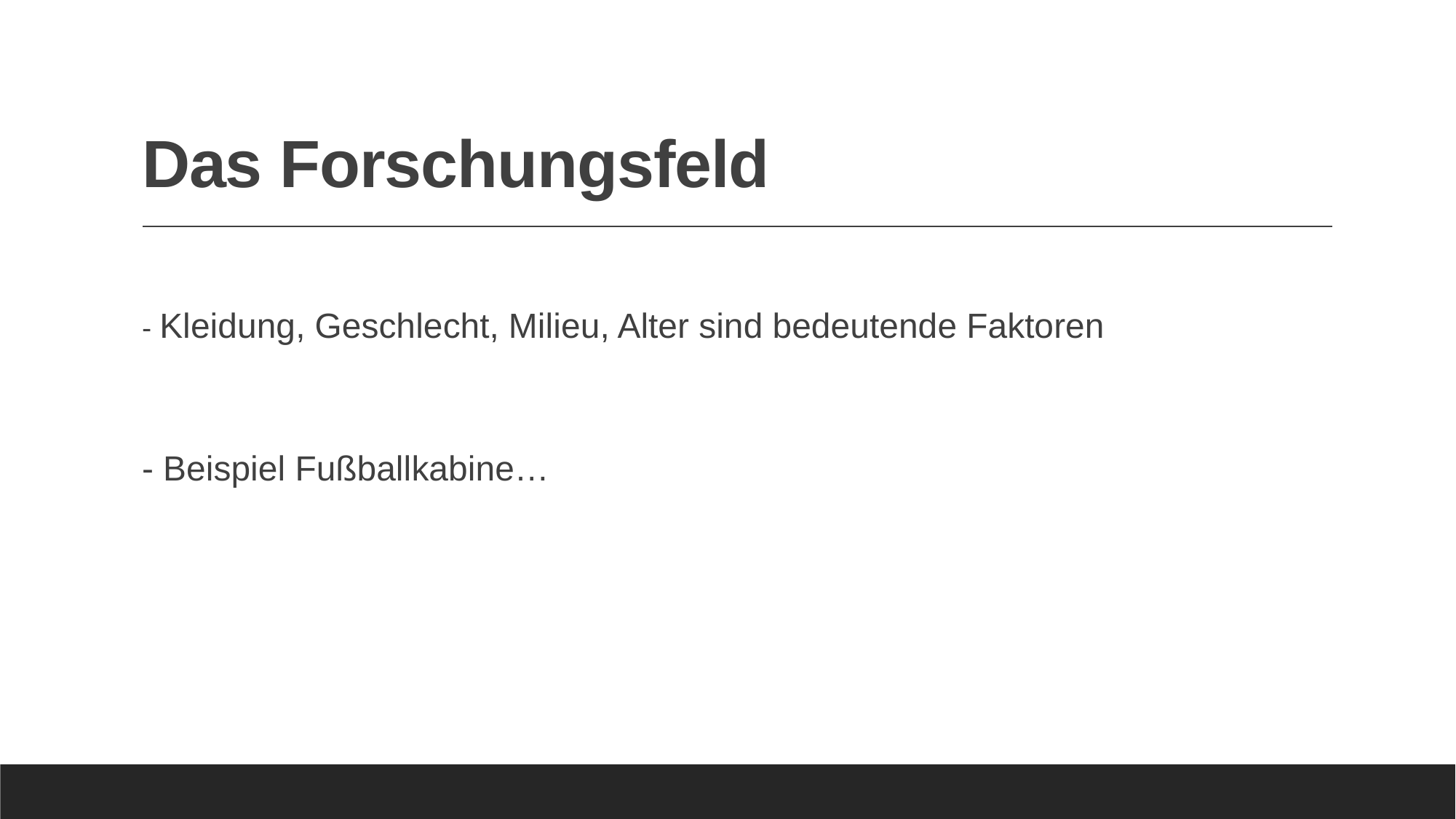

# Das Forschungsfeld
- Kleidung, Geschlecht, Milieu, Alter sind bedeutende Faktoren

- Beispiel Fußballkabine…